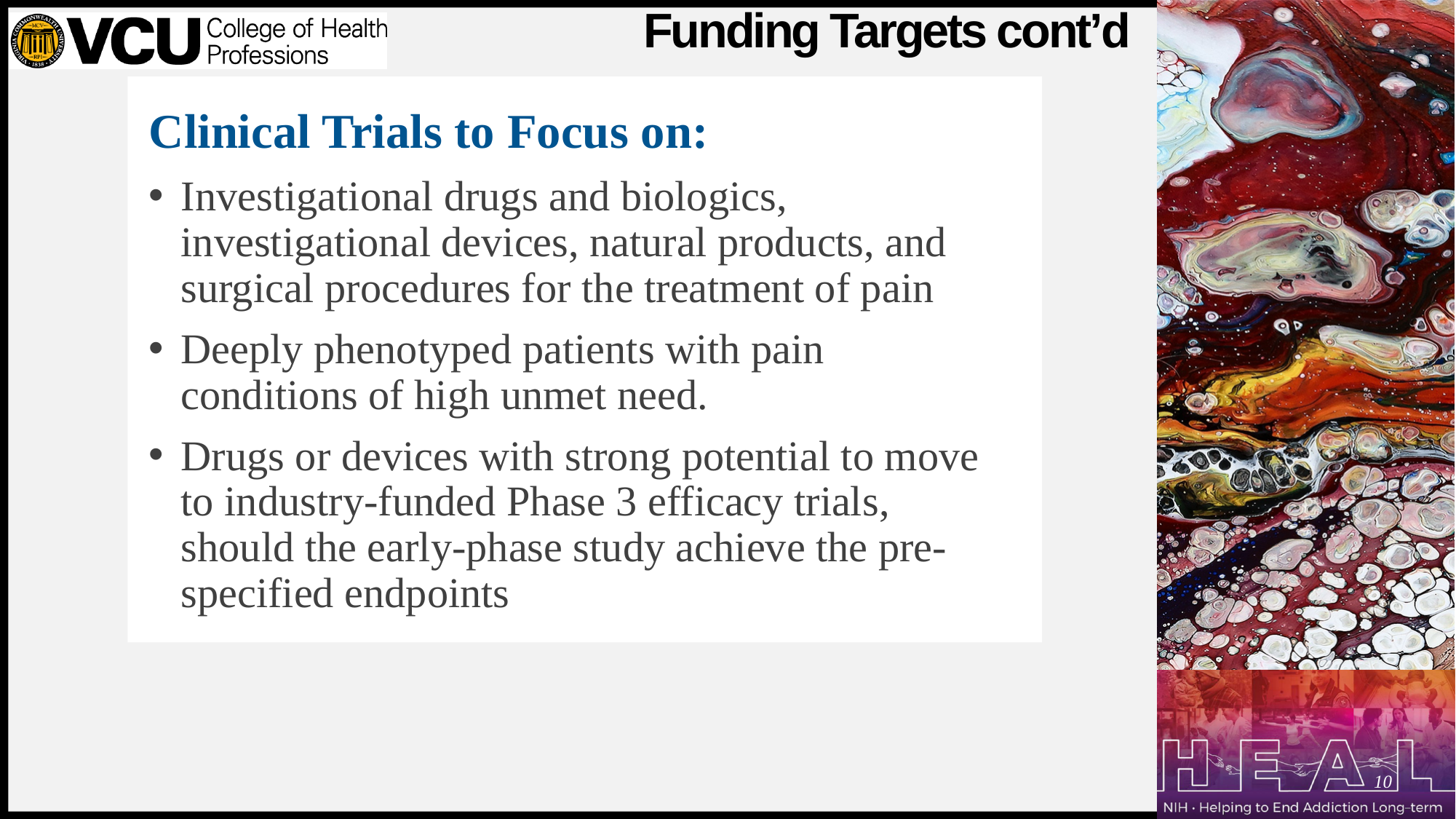

# Funding Targets cont’d
Clinical Trials to Focus on:
Investigational drugs and biologics, investigational devices, natural products, and surgical procedures for the treatment of pain
Deeply phenotyped patients with pain conditions of high unmet need.
Drugs or devices with strong potential to move to industry-funded Phase 3 efficacy trials, should the early-phase study achieve the pre-specified endpoints

10